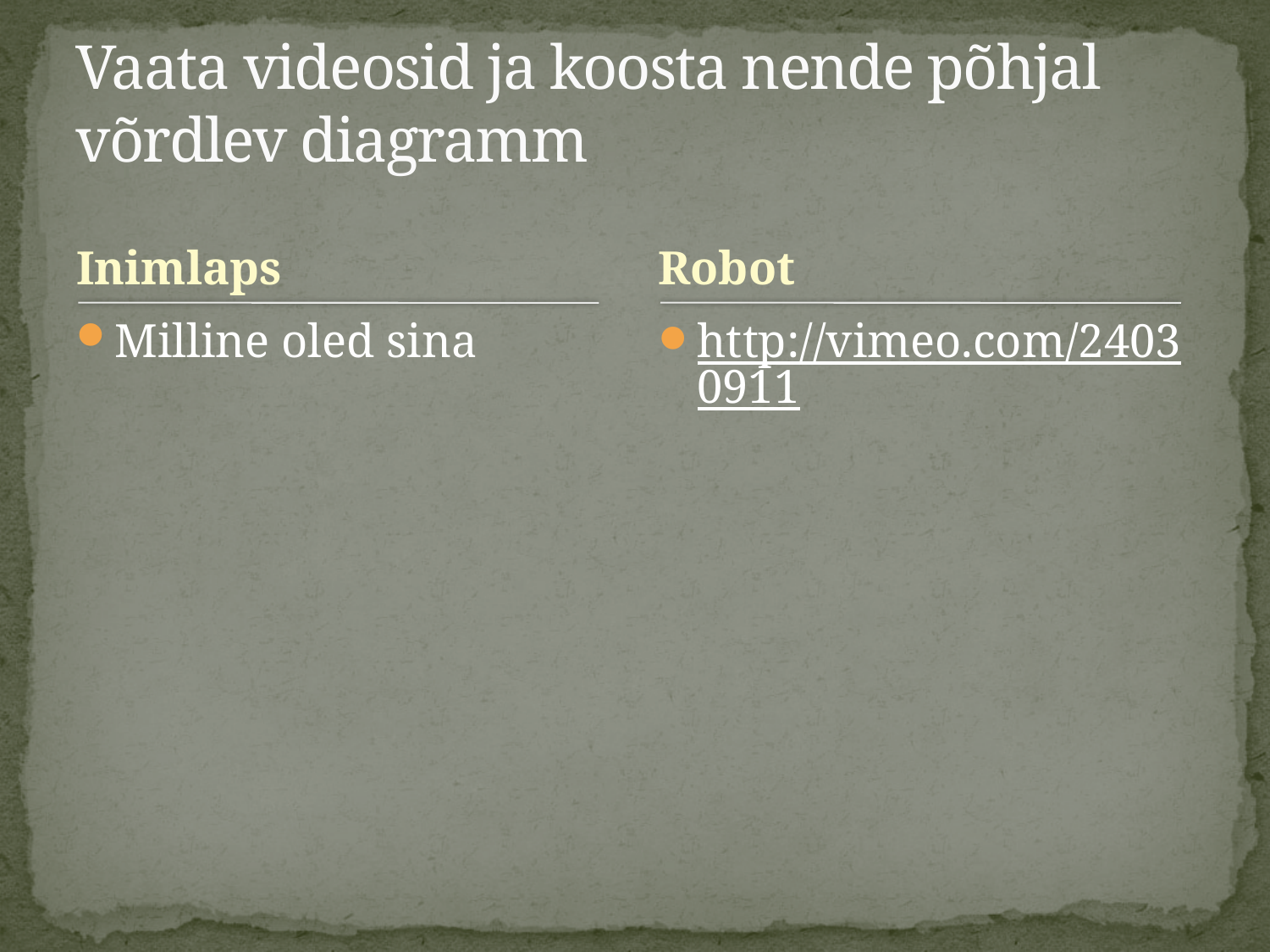

# Vaata videosid ja koosta nende põhjal võrdlev diagramm
Inimlaps
Robot
Milline oled sina
http://vimeo.com/24030911